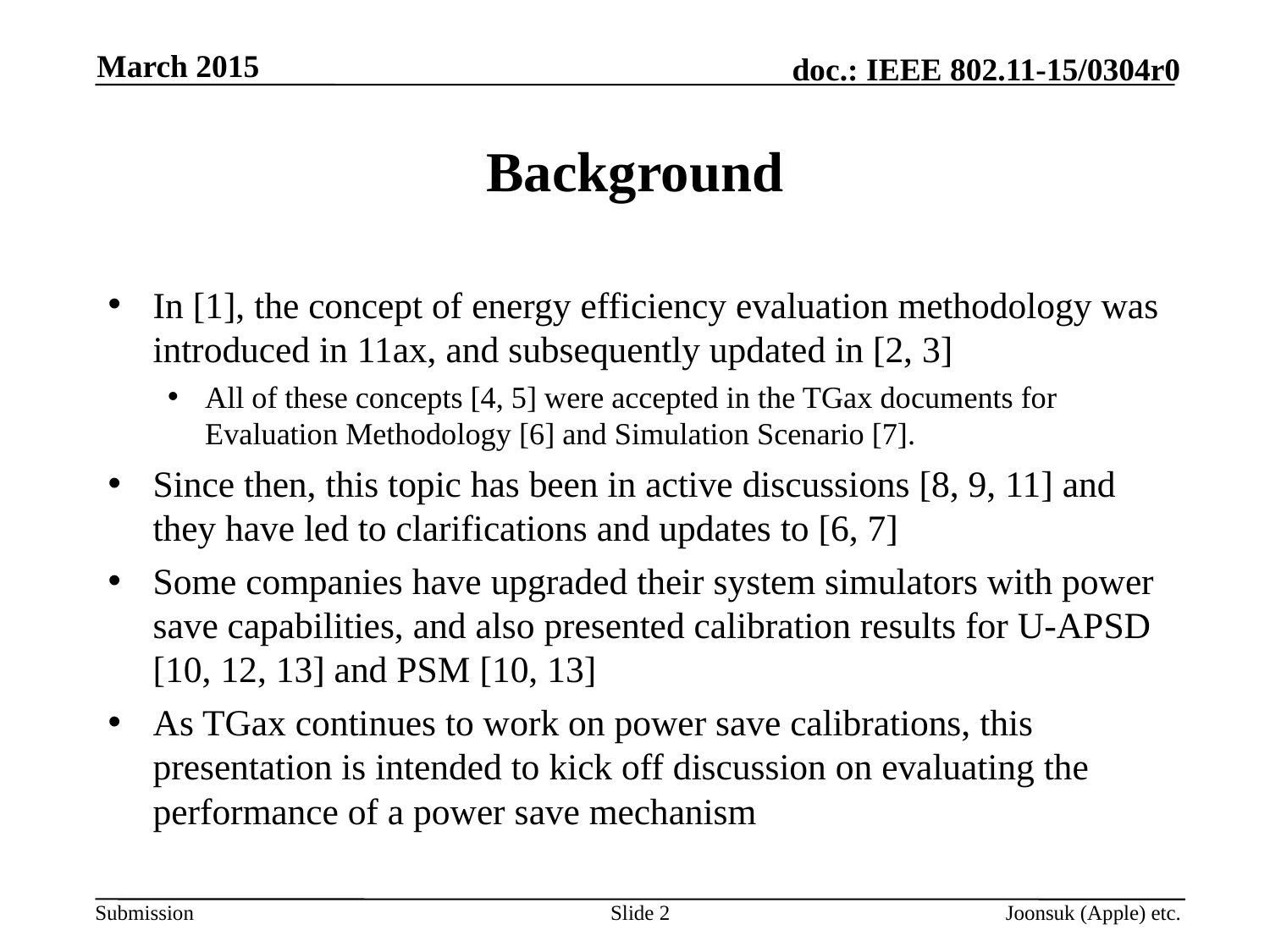

March 2015
# Background
In [1], the concept of energy efficiency evaluation methodology was introduced in 11ax, and subsequently updated in [2, 3]
All of these concepts [4, 5] were accepted in the TGax documents for Evaluation Methodology [6] and Simulation Scenario [7].
Since then, this topic has been in active discussions [8, 9, 11] and they have led to clarifications and updates to [6, 7]
Some companies have upgraded their system simulators with power save capabilities, and also presented calibration results for U-APSD [10, 12, 13] and PSM [10, 13]
As TGax continues to work on power save calibrations, this presentation is intended to kick off discussion on evaluating the performance of a power save mechanism

Slide 2
Joonsuk (Apple) etc.